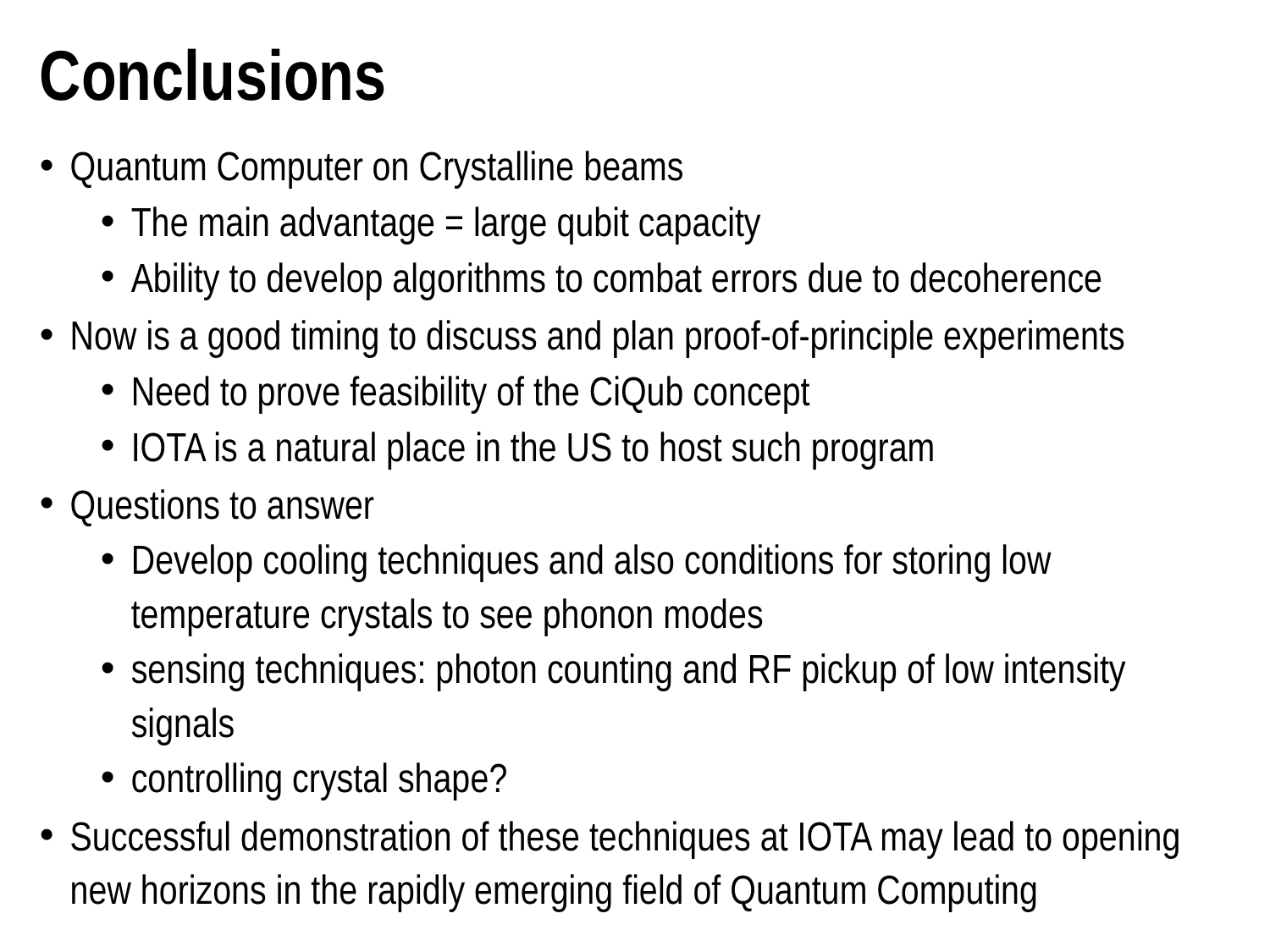

# Conclusions
Quantum Computer on Crystalline beams
The main advantage = large qubit capacity
Ability to develop algorithms to combat errors due to decoherence
Now is a good timing to discuss and plan proof-of-principle experiments
Need to prove feasibility of the CiQub concept
IOTA is a natural place in the US to host such program
Questions to answer
Develop cooling techniques and also conditions for storing low temperature crystals to see phonon modes
sensing techniques: photon counting and RF pickup of low intensity signals
controlling crystal shape?
Successful demonstration of these techniques at IOTA may lead to opening new horizons in the rapidly emerging field of Quantum Computing